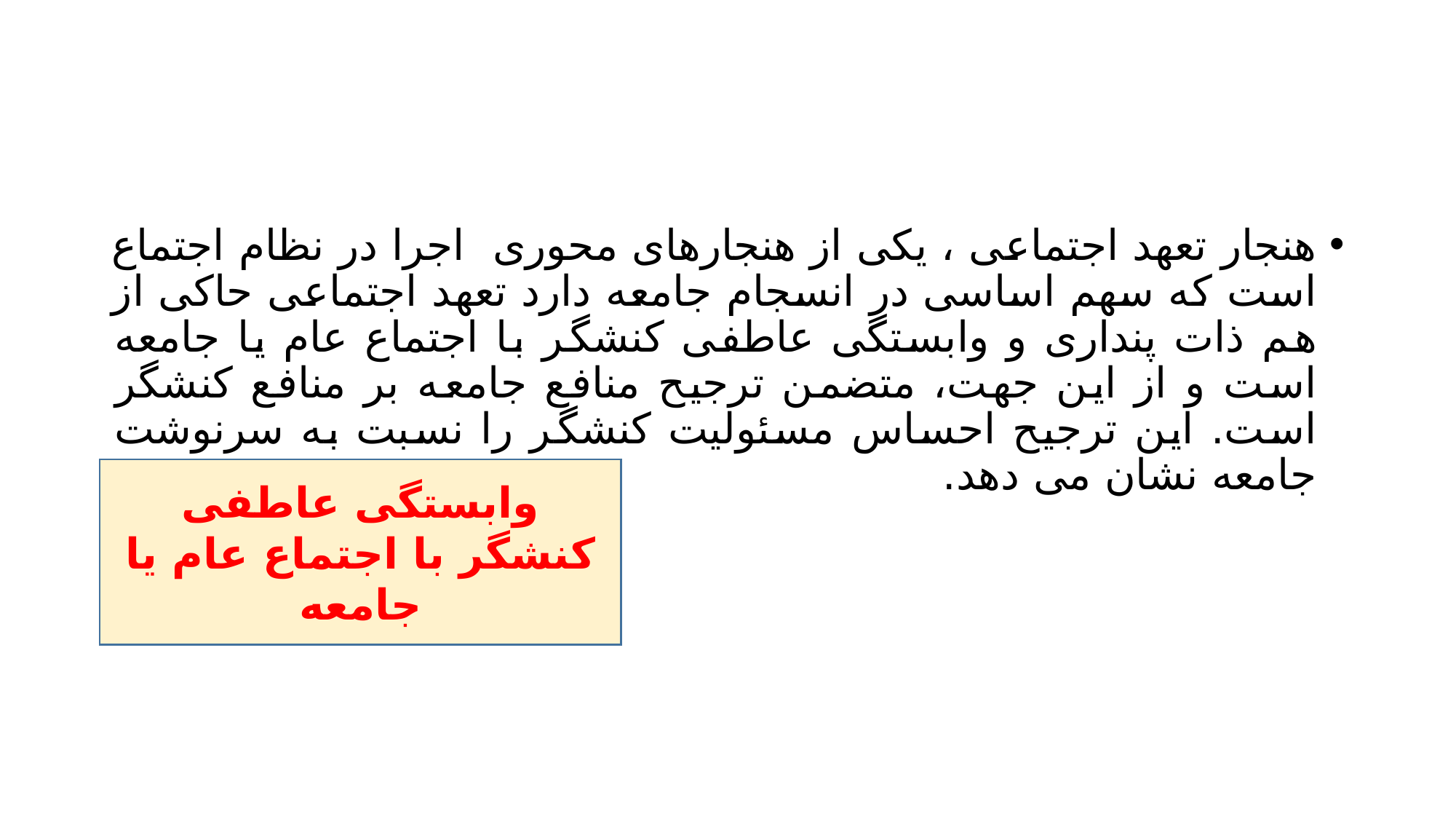

#
هنجار تعهد اجتماعی ، یکی از هنجارهای محوری  اجرا در نظام اجتماع است که سهم اساسی در انسجام جامعه دارد تعهد اجتماعی حاکی از هم ذات پنداری و وابستگی عاطفی کنشگر با اجتماع عام یا جامعه است و از این جهت، متضمن ترجیح منافع جامعه بر منافع کنشگر است. این ترجیح احساس مسئولیت کنشگر را نسبت به سرنوشت جامعه نشان می دهد.

وابستگی عاطفی کنشگر با اجتماع عام یا جامعه